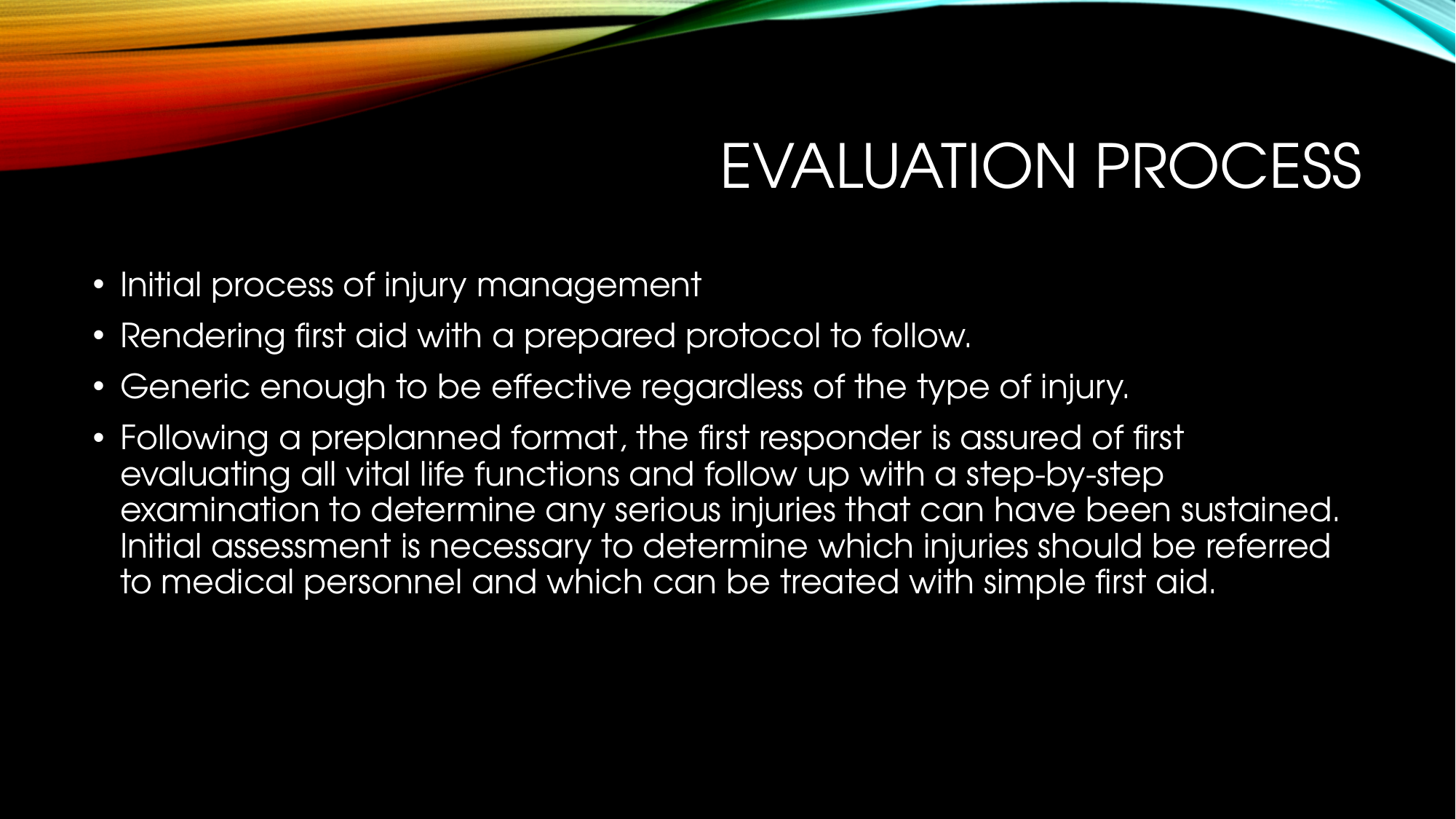

# Evaluation Process
Initial process of injury management
Rendering first aid with a prepared protocol to follow.
Generic enough to be effective regardless of the type of injury.
Following a preplanned format, the first responder is assured of first evaluating all vital life functions and follow up with a step-by-step examination to determine any serious injuries that can have been sustained. Initial assessment is necessary to determine which injuries should be referred to medical personnel and which can be treated with simple first aid.